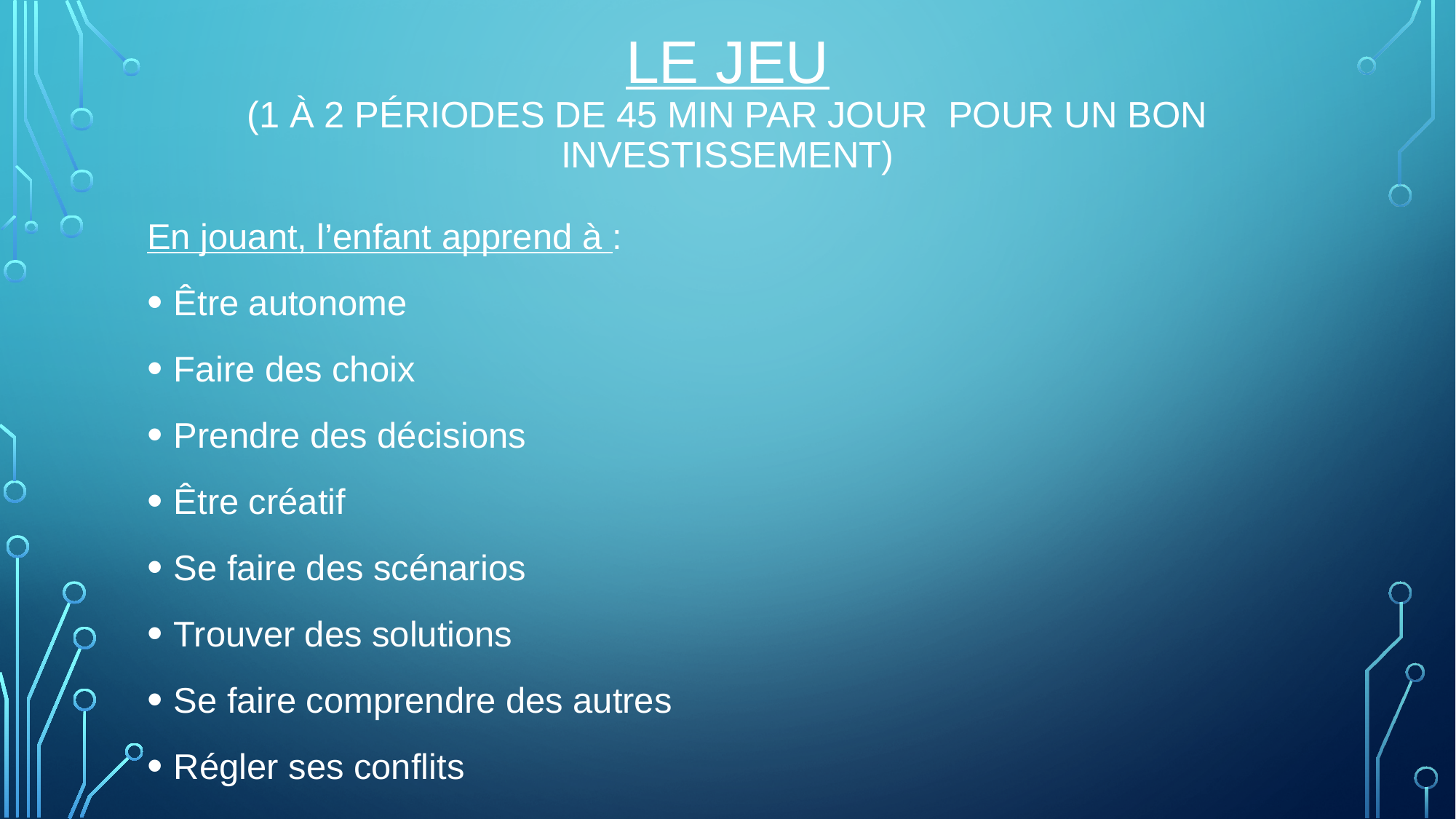

# Le jeu (1 à 2 périodes de 45 min par jour  pour un bon investissement)
En jouant, l’enfant apprend à :
Être autonome
Faire des choix
Prendre des décisions
Être créatif
Se faire des scénarios
Trouver des solutions
Se faire comprendre des autres
Régler ses conflits